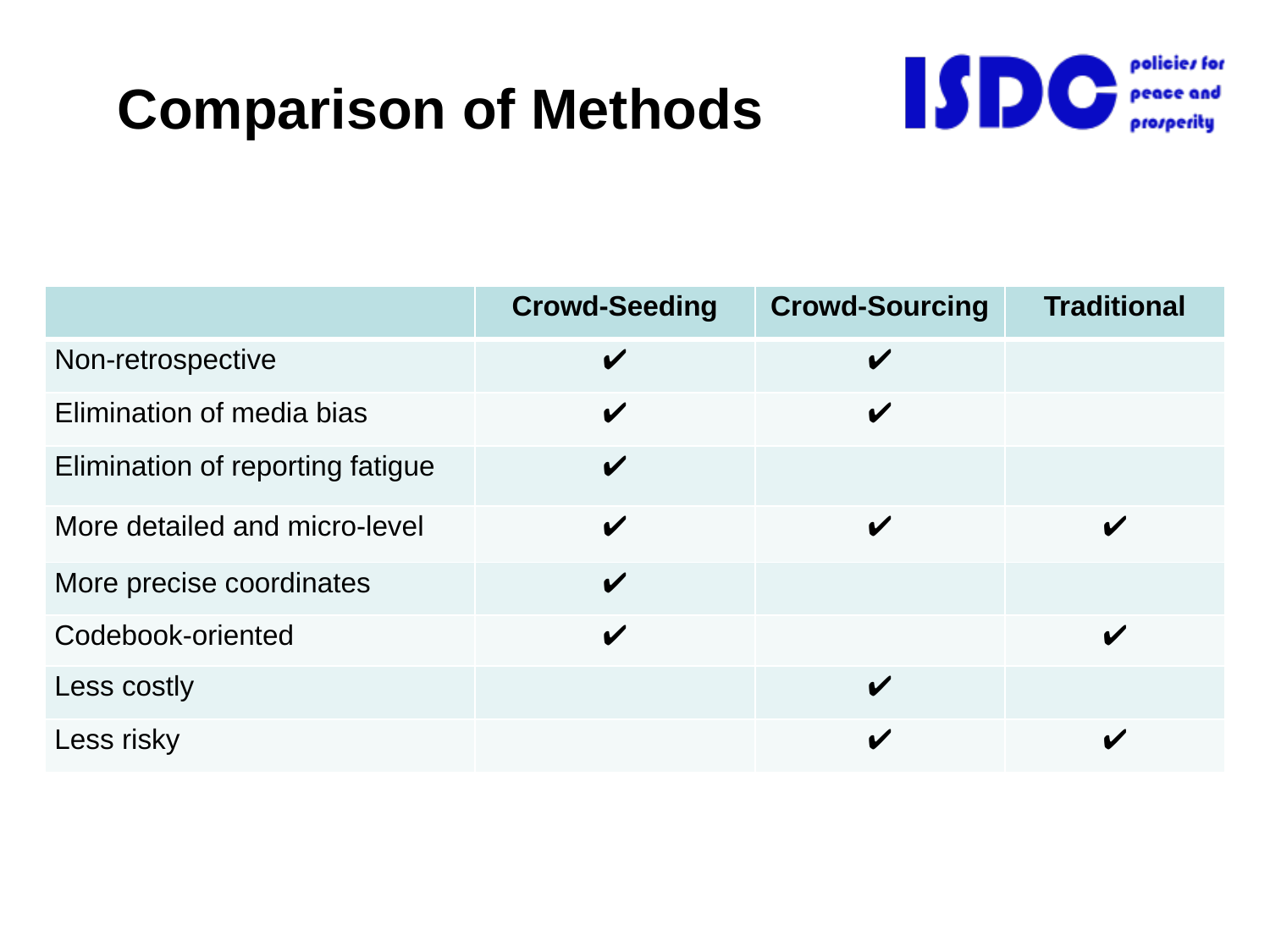

# Comparison of Methods
|  | Crowd-Seeding | Crowd-Sourcing | Traditional |
| --- | --- | --- | --- |
| Non-retrospective | ✔ | ✔ |  |
| Elimination of media bias | ✔ | ✔ |  |
| Elimination of reporting fatigue | ✔ |  |  |
| More detailed and micro-level | ✔ | ✔ | ✔ |
| More precise coordinates | ✔ |  |  |
| Codebook-oriented | ✔ |  | ✔ |
| Less costly |  | ✔ |  |
| Less risky |  | ✔ | ✔ |